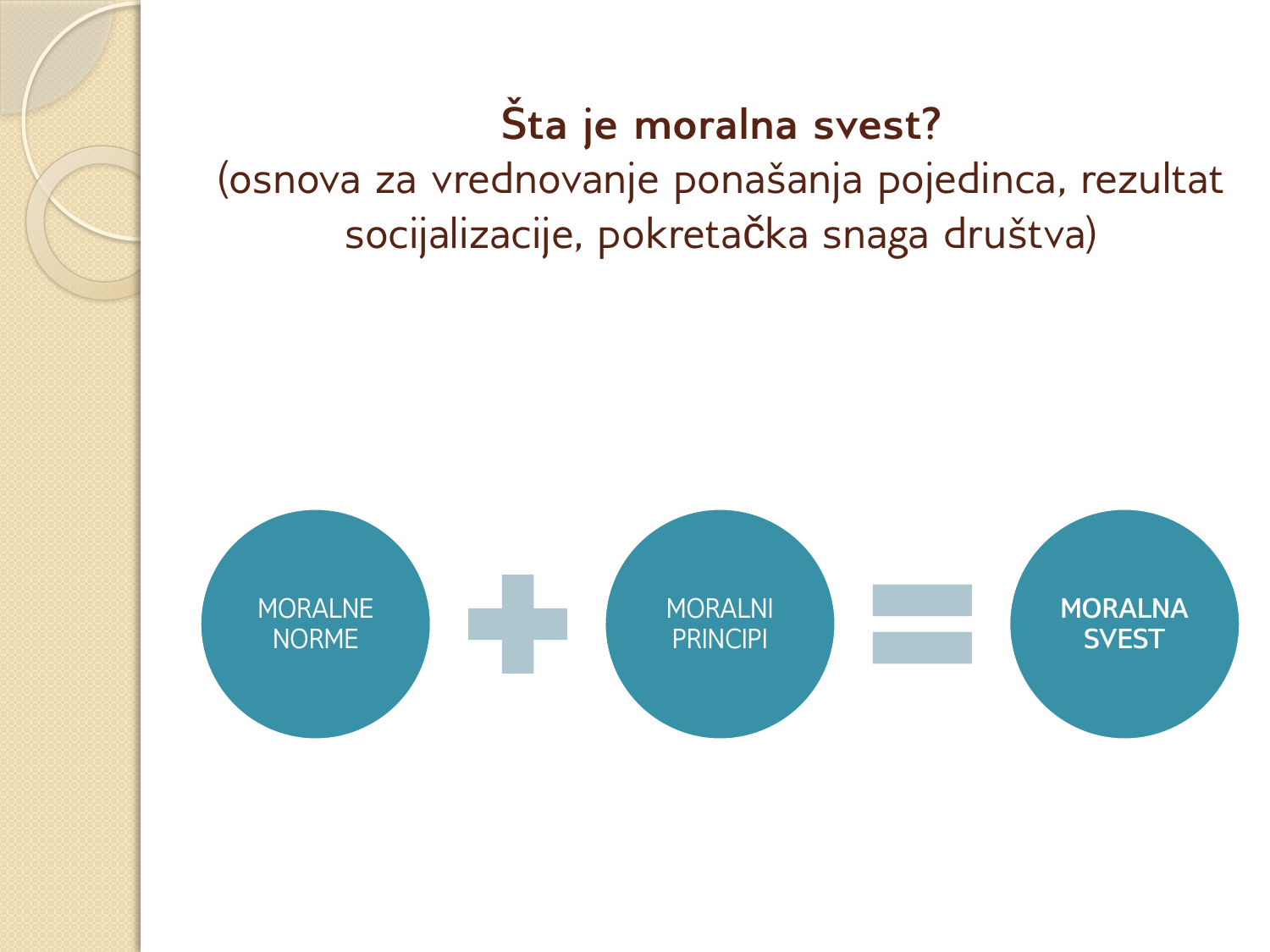

# Šta je moralna svest? (osnova za vrednovanje ponašanja pojedinca, rezultat socijalizacije, pokretačka snaga društva)
MORALNE NORME

MORALNI PRINCIPI

MORALNA SVEST